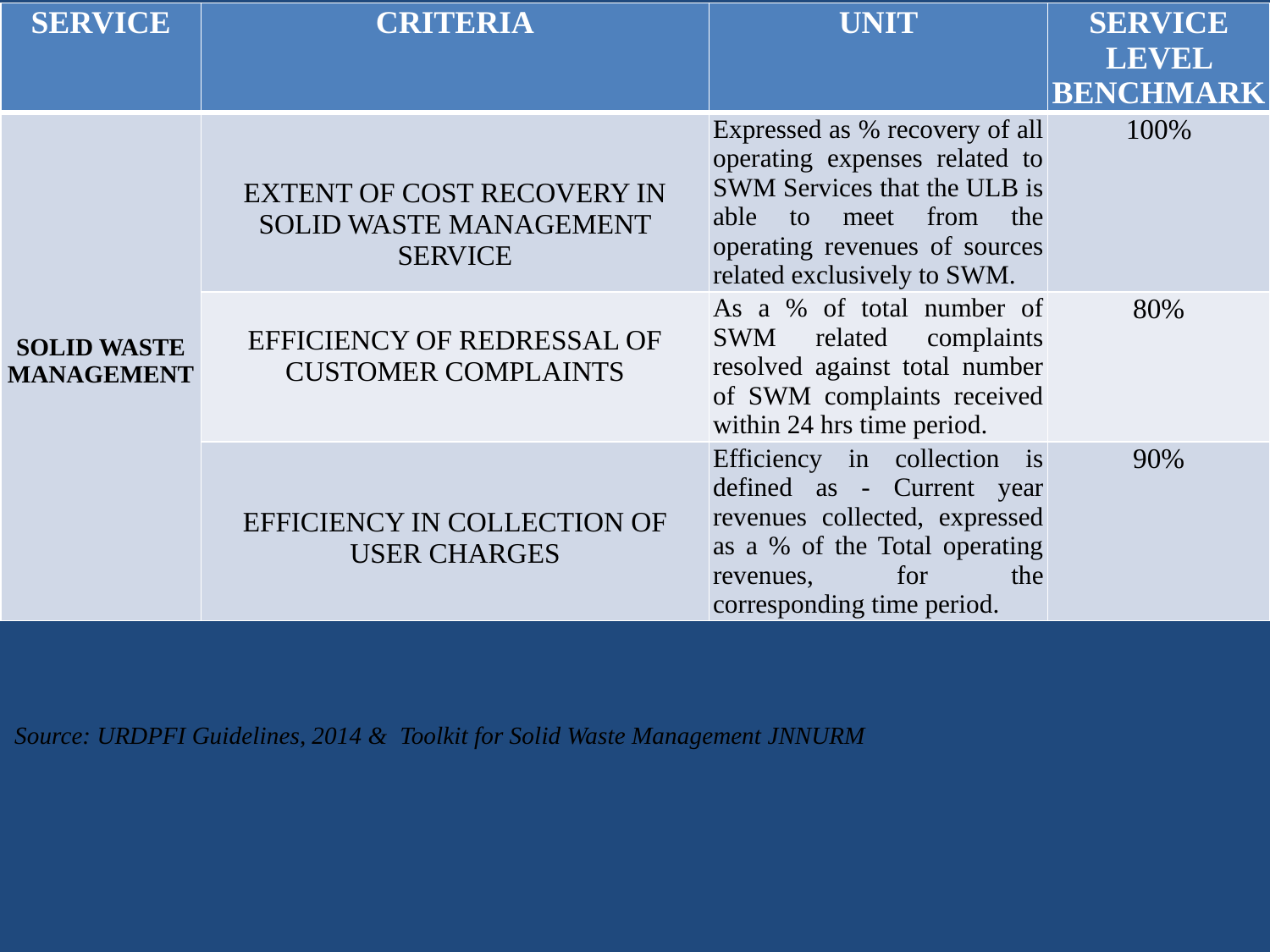

| SERVICE | CRITERIA | UNIT | SERVICE LEVEL BENCHMARK |
| --- | --- | --- | --- |
| SOLID WASTE MANAGEMENT | EXTENT OF COST RECOVERY IN SOLID WASTE MANAGEMENT SERVICE | Expressed as % recovery of all operating expenses related to SWM Services that the ULB is able to meet from the operating revenues of sources related exclusively to SWM. | 100% |
|  | EFFICIENCY OF REDRESSAL OF CUSTOMER COMPLAINTS | As a % of total number of SWM related complaints resolved against total number of SWM complaints received within 24 hrs time period. | 80% |
|  | EFFICIENCY IN COLLECTION OF USER CHARGES | Efficiency in collection is defined as - Current year revenues collected, expressed as a % of the Total operating revenues, for the corresponding time period. | 90% |
Source: URDPFI Guidelines, 2014 &  Toolkit for Solid Waste Management JNNURM